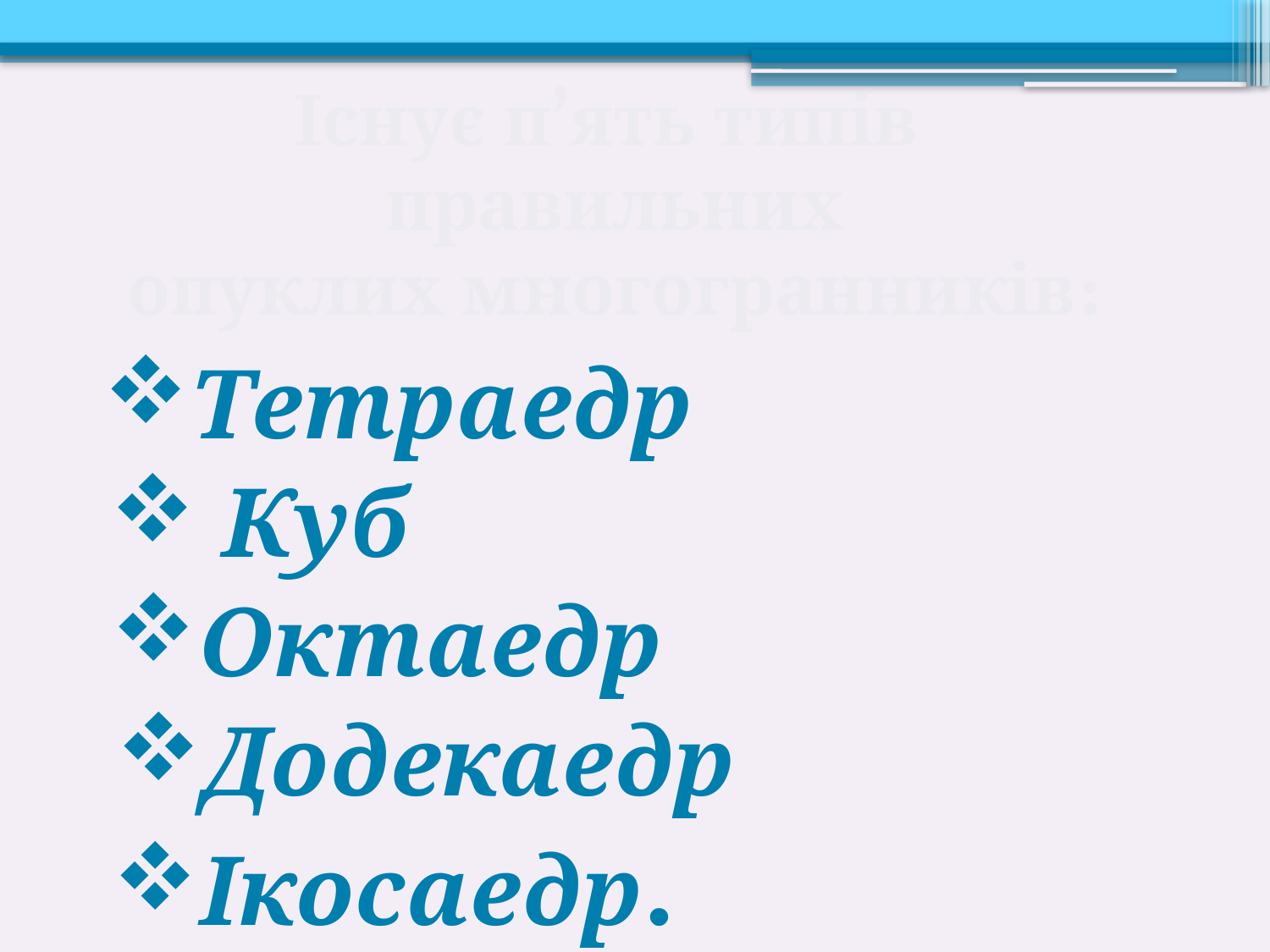

Існує п’ять типів
 правильних
 опуклих многогранників:
Тетраедр
 Куб
Октаедр
Додекаедр
Ікосаедр.